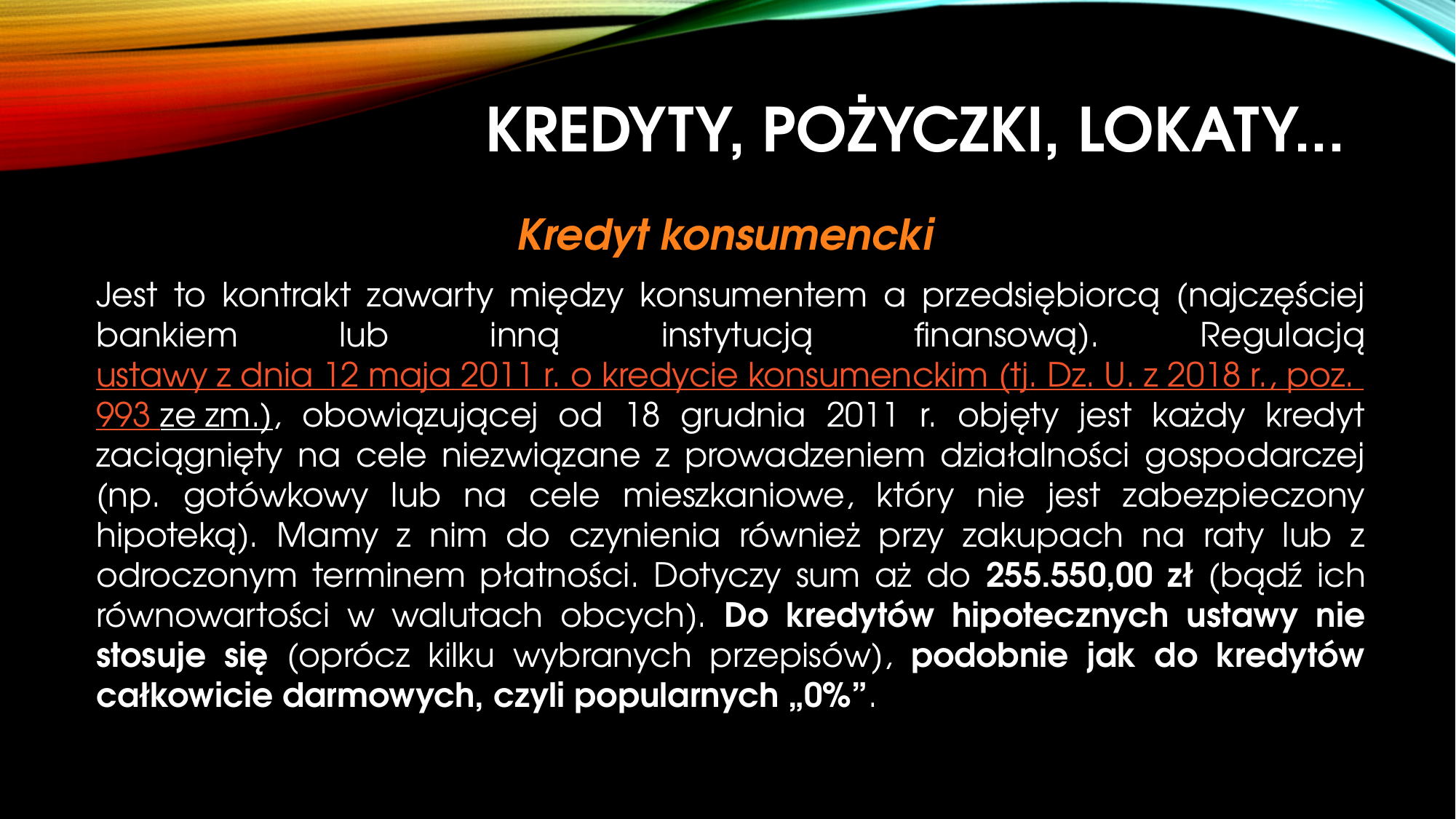

# Kredyty, pożyczki, lokaty...
Kredyt konsumencki
Jest to kontrakt zawarty między konsumentem a przedsiębiorcą (najczęściej bankiem lub inną instytucją finansową). Regulacją ustawy z dnia 12 maja 2011 r. o kredycie konsumenckim (tj. Dz. U. z 2018 r., poz. 993 ze zm.), obowiązującej od 18 grudnia 2011 r. objęty jest każdy kredyt zaciągnięty na cele niezwiązane z prowadzeniem działalności gospodarczej (np. gotówkowy lub na cele mieszkaniowe, który nie jest zabezpieczony hipoteką). Mamy z nim do czynienia również przy zakupach na raty lub z odroczonym terminem płatności. Dotyczy sum aż do 255.550,00 zł (bądź ich równowartości w walutach obcych). Do kredytów hipotecznych ustawy nie stosuje się (oprócz kilku wybranych przepisów), podobnie jak do kredytów całkowicie darmowych, czyli popularnych „0%”.